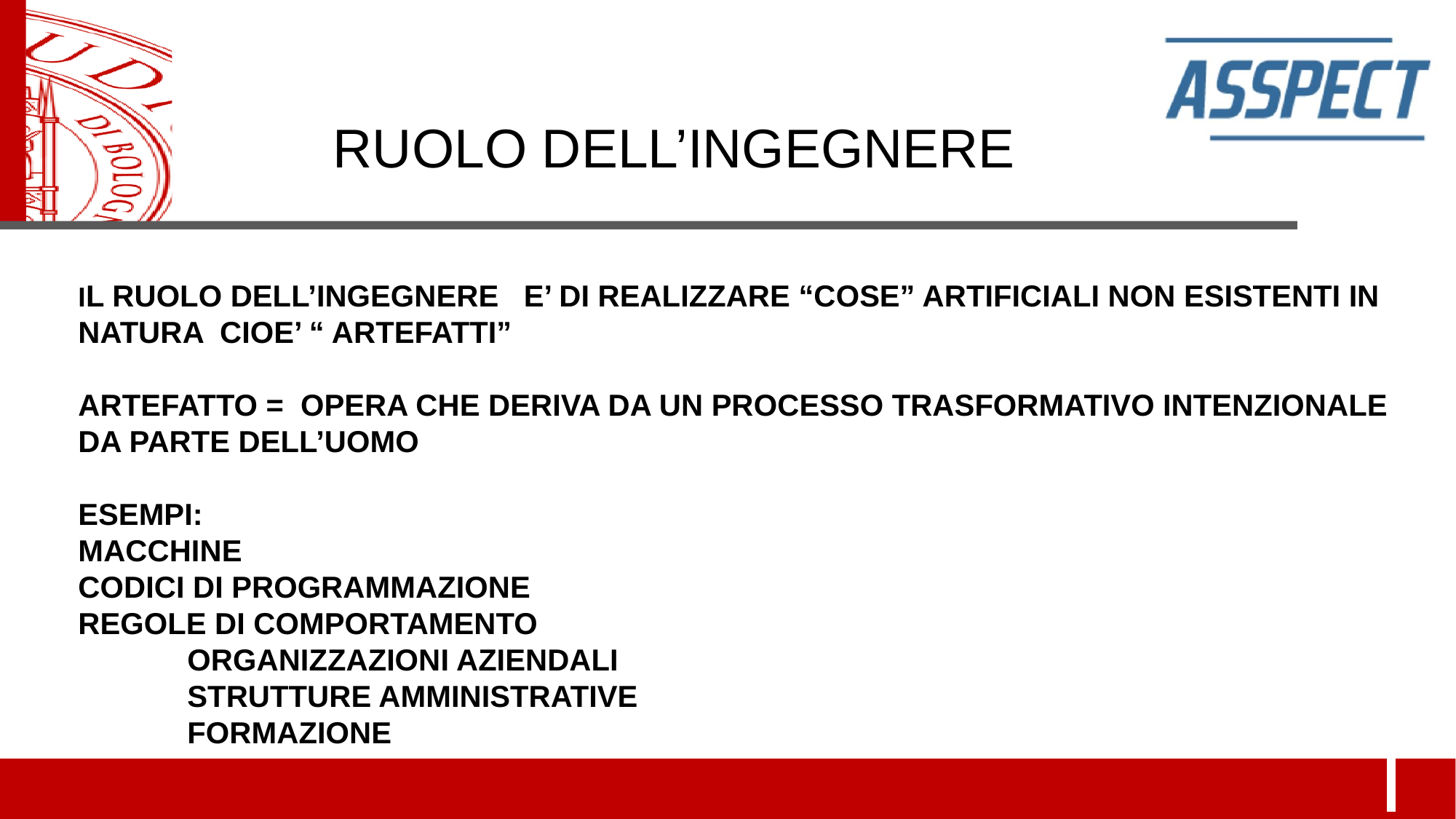

RUOLO DELL’INGEGNERE
IL RUOLO DELL’INGEGNERE   E’ DI REALIZZARE “COSE” ARTIFICIALI NON ESISTENTI IN NATURA  CIOE’ “ ARTEFATTI”

ARTEFATTO =  OPERA CHE DERIVA DA UN PROCESSO TRASFORMATIVO INTENZIONALE DA PARTE DELL’UOMO

ESEMPI:
MACCHINE
CODICI DI PROGRAMMAZIONE
REGOLE DI COMPORTAMENTO
	ORGANIZZAZIONI AZIENDALI
	STRUTTURE AMMINISTRATIVE
	FORMAZIONE